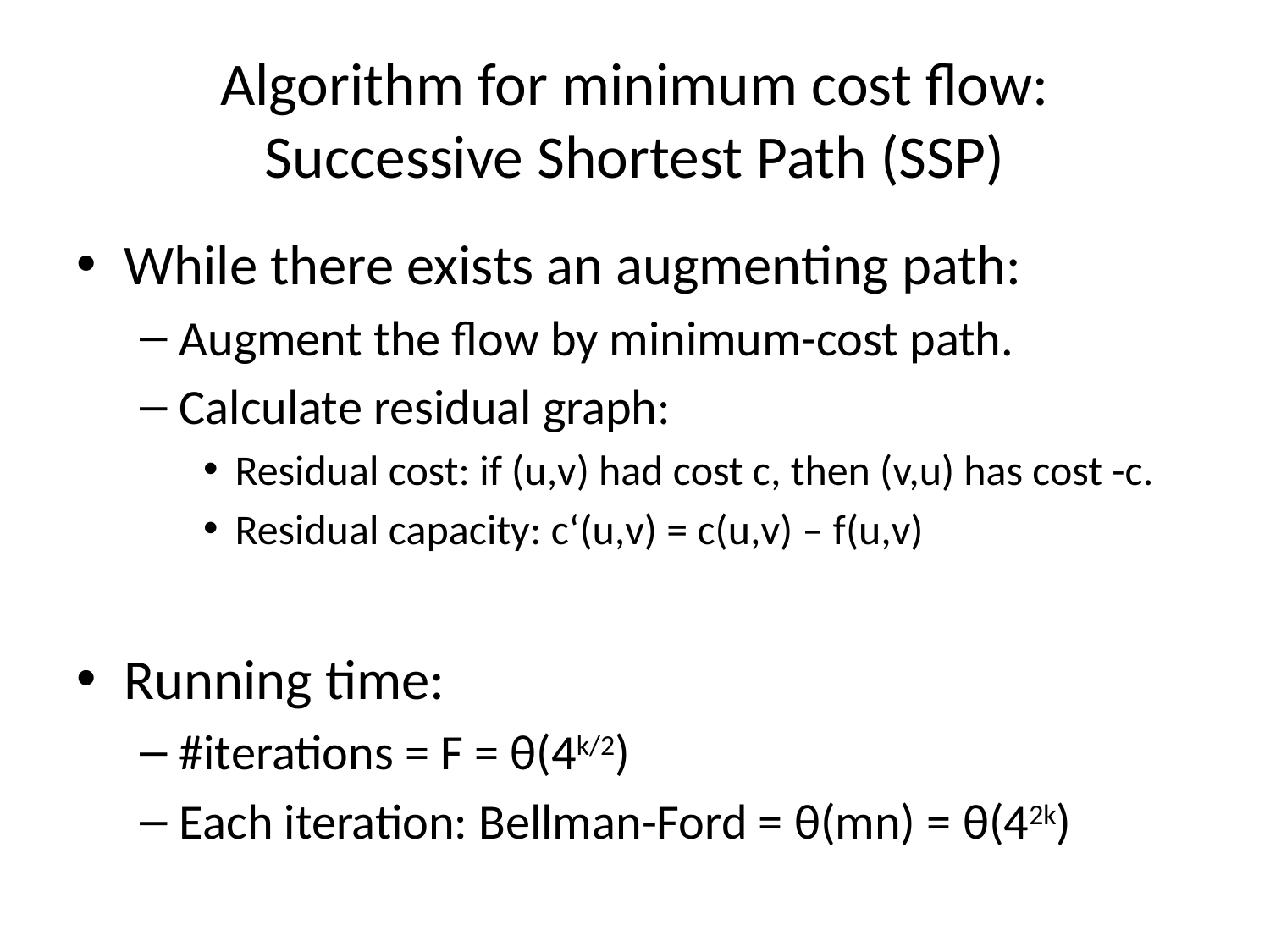

# Algorithm for minimum cost flow: Successive Shortest Path (SSP)
While there exists an augmenting path:
Augment the flow by minimum-cost path.
Calculate residual graph:
Residual cost: if (u,v) had cost c, then (v,u) has cost -c.
Residual capacity: c‘(u,v) = c(u,v) – f(u,v)

Running time:
#iterations = F = θ(4k/2)
Each iteration: Bellman-Ford = θ(mn) = θ(42k)